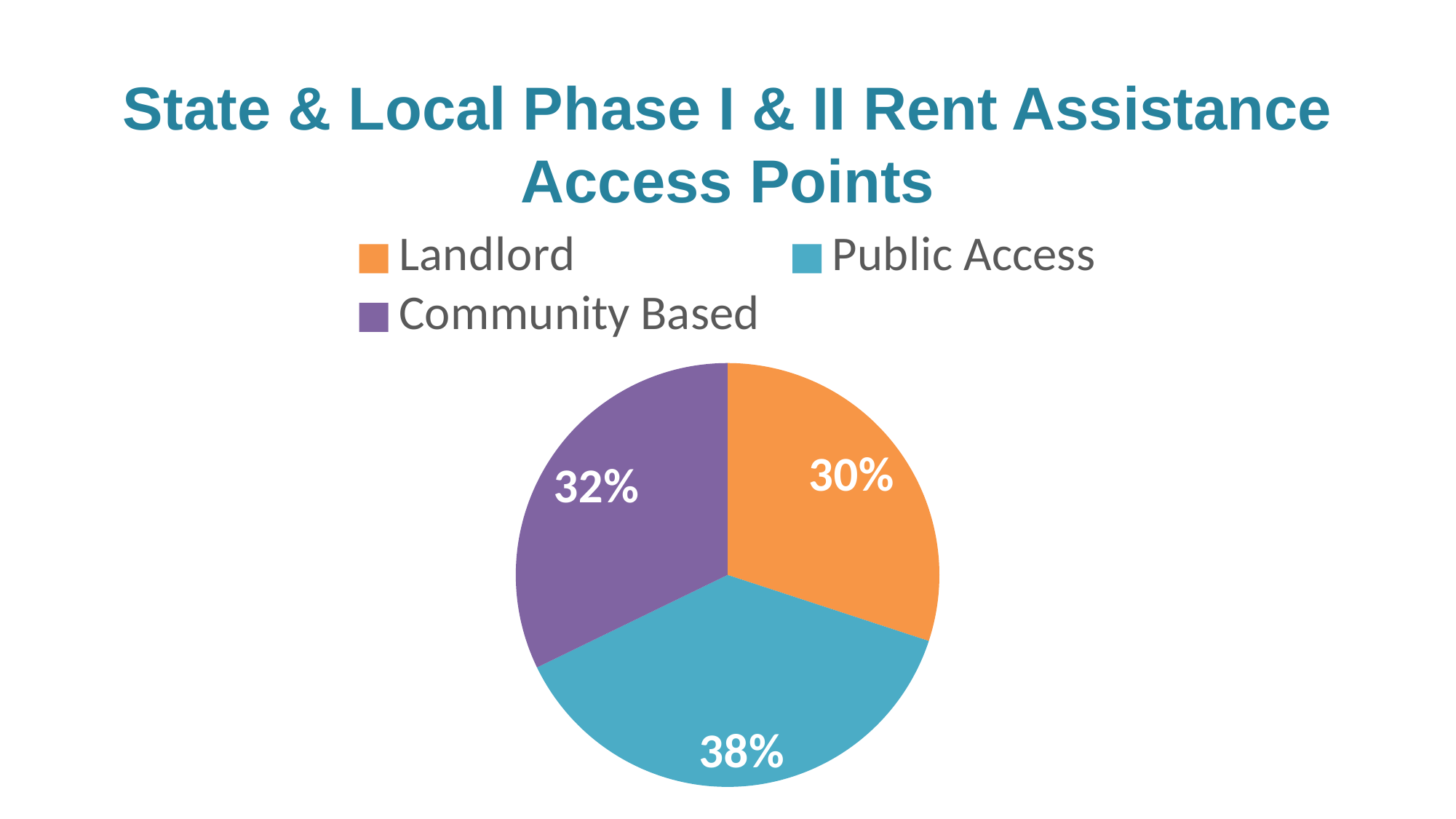

# State & Local Phase I & II Rent Assistance Access Points

### Chart

| Category |  |
|---|---|
| Landlord | 35000000.0 |
| Public Access | 44000000.0 |
| Community Based | 37500000.0 |